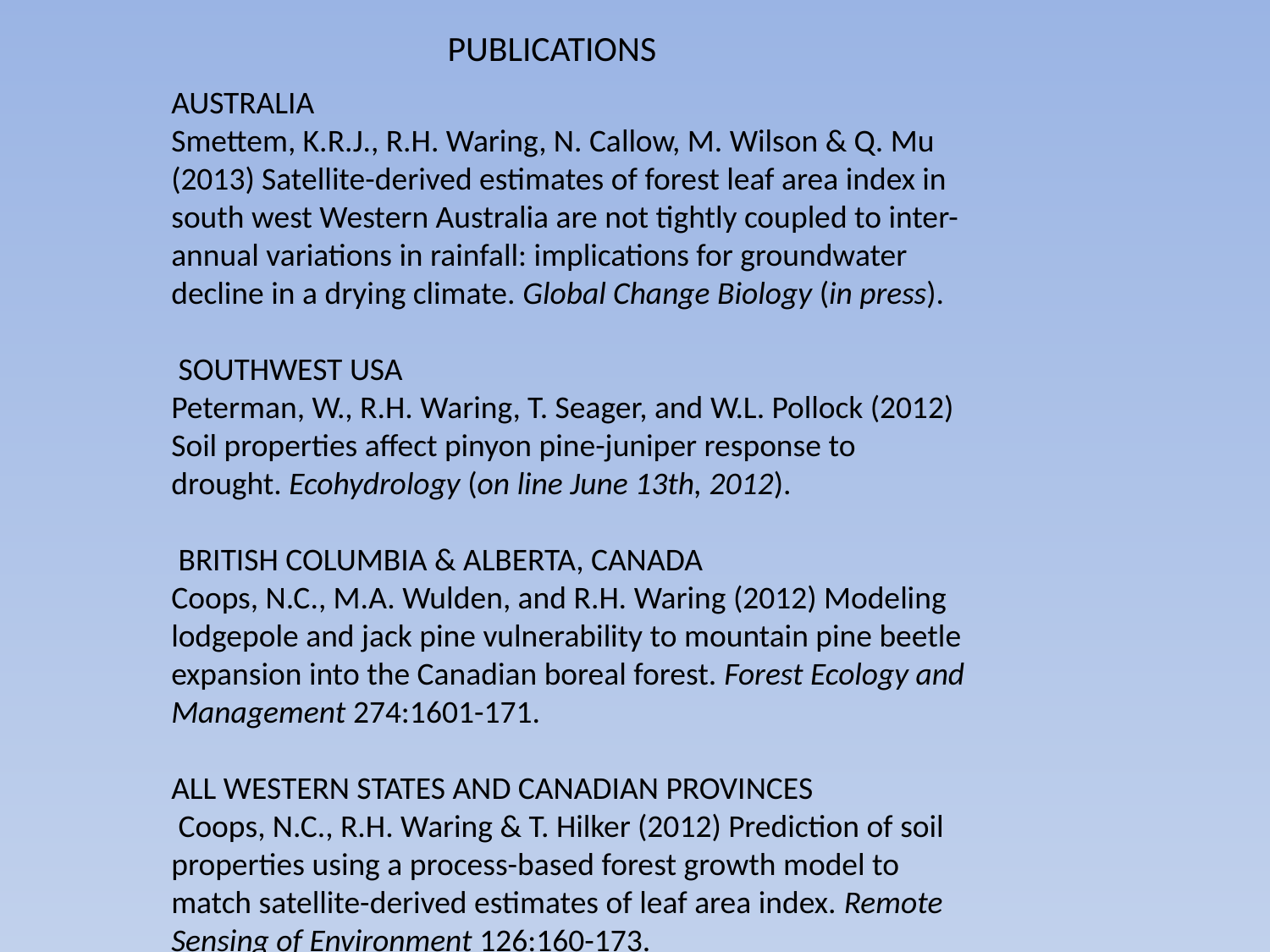

PUBLICATIONS
AUSTRALIA
Smettem, K.R.J., R.H. Waring, N. Callow, M. Wilson & Q. Mu (2013) Satellite-derived estimates of forest leaf area index in south west Western Australia are not tightly coupled to inter-annual variations in rainfall: implications for groundwater decline in a drying climate. Global Change Biology (in press).

 SOUTHWEST USA
Peterman, W., R.H. Waring, T. Seager, and W.L. Pollock (2012) Soil properties affect pinyon pine-juniper response to drought. Ecohydrology (on line June 13th, 2012).

 BRITISH COLUMBIA & ALBERTA, CANADA
Coops, N.C., M.A. Wulden, and R.H. Waring (2012) Modeling lodgepole and jack pine vulnerability to mountain pine beetle expansion into the Canadian boreal forest. Forest Ecology and Management 274:1601-171.

ALL WESTERN STATES AND CANADIAN PROVINCES
 Coops, N.C., R.H. Waring & T. Hilker (2012) Prediction of soil properties using a process-based forest growth model to match satellite-derived estimates of leaf area index. Remote Sensing of Environment 126:160-173.